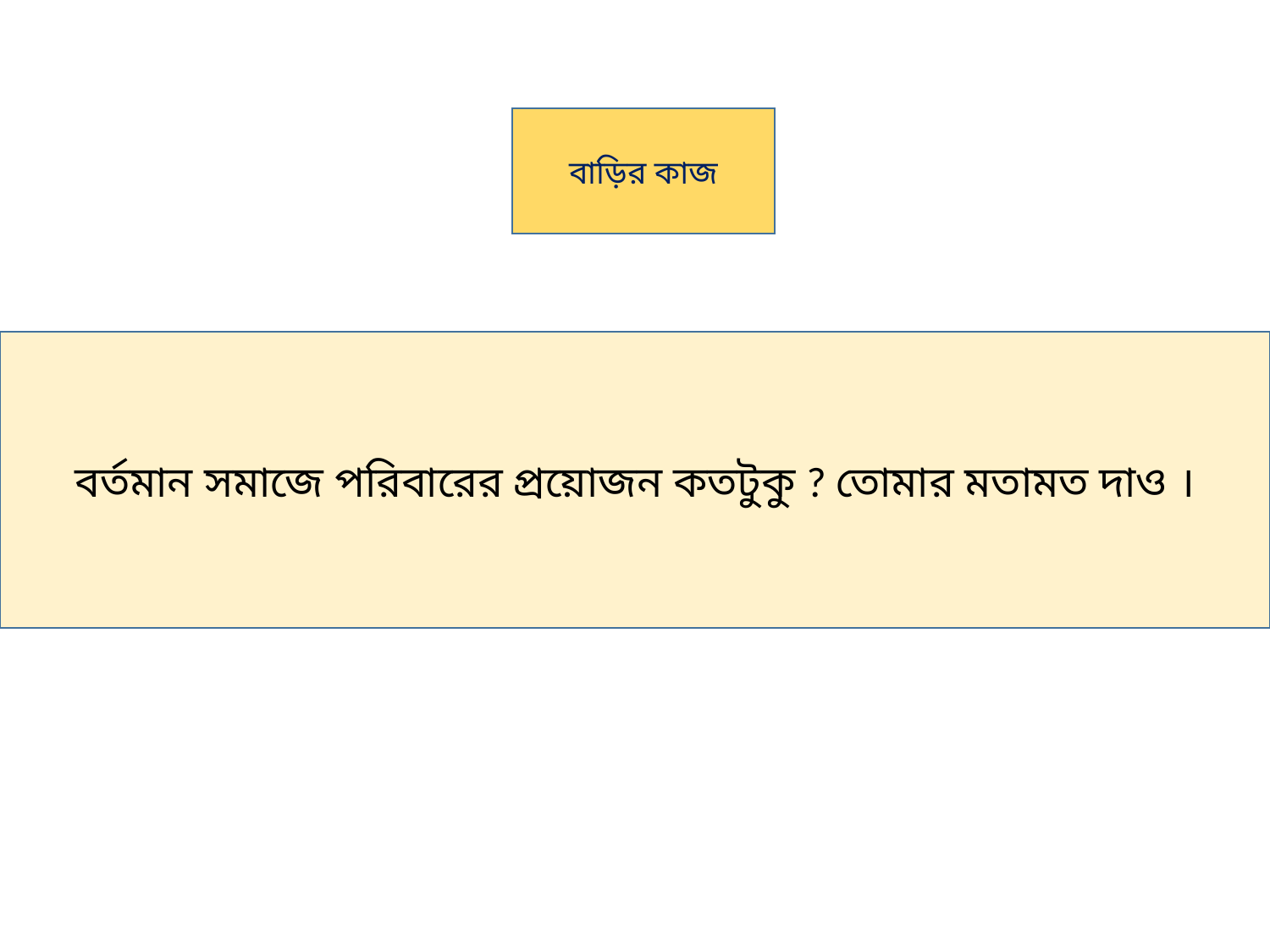

বাড়ির কাজ
বর্তমান সমাজে পরিবারের প্রয়োজন কতটুকু ? তোমার মতামত দাও ।